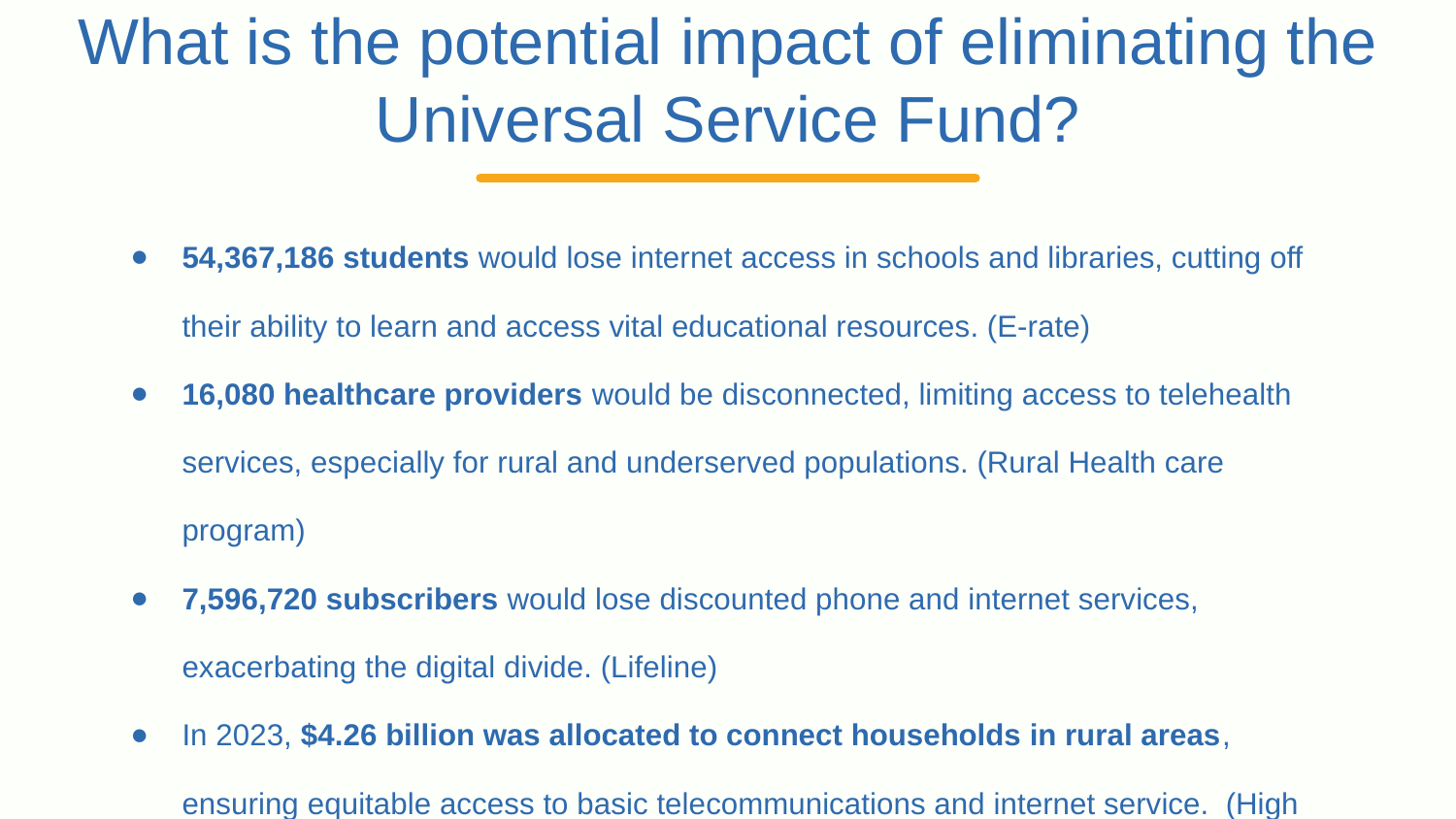

What is the potential impact of eliminating the Universal Service Fund?

54,367,186 students would lose internet access in schools and libraries, cutting off their ability to learn and access vital educational resources. (E-rate)
16,080 healthcare providers would be disconnected, limiting access to telehealth services, especially for rural and underserved populations. (Rural Health care program)
7,596,720 subscribers would lose discounted phone and internet services, exacerbating the digital divide. (Lifeline)
In 2023, $4.26 billion was allocated to connect households in rural areas, ensuring equitable access to basic telecommunications and internet service.  (High Cost program)